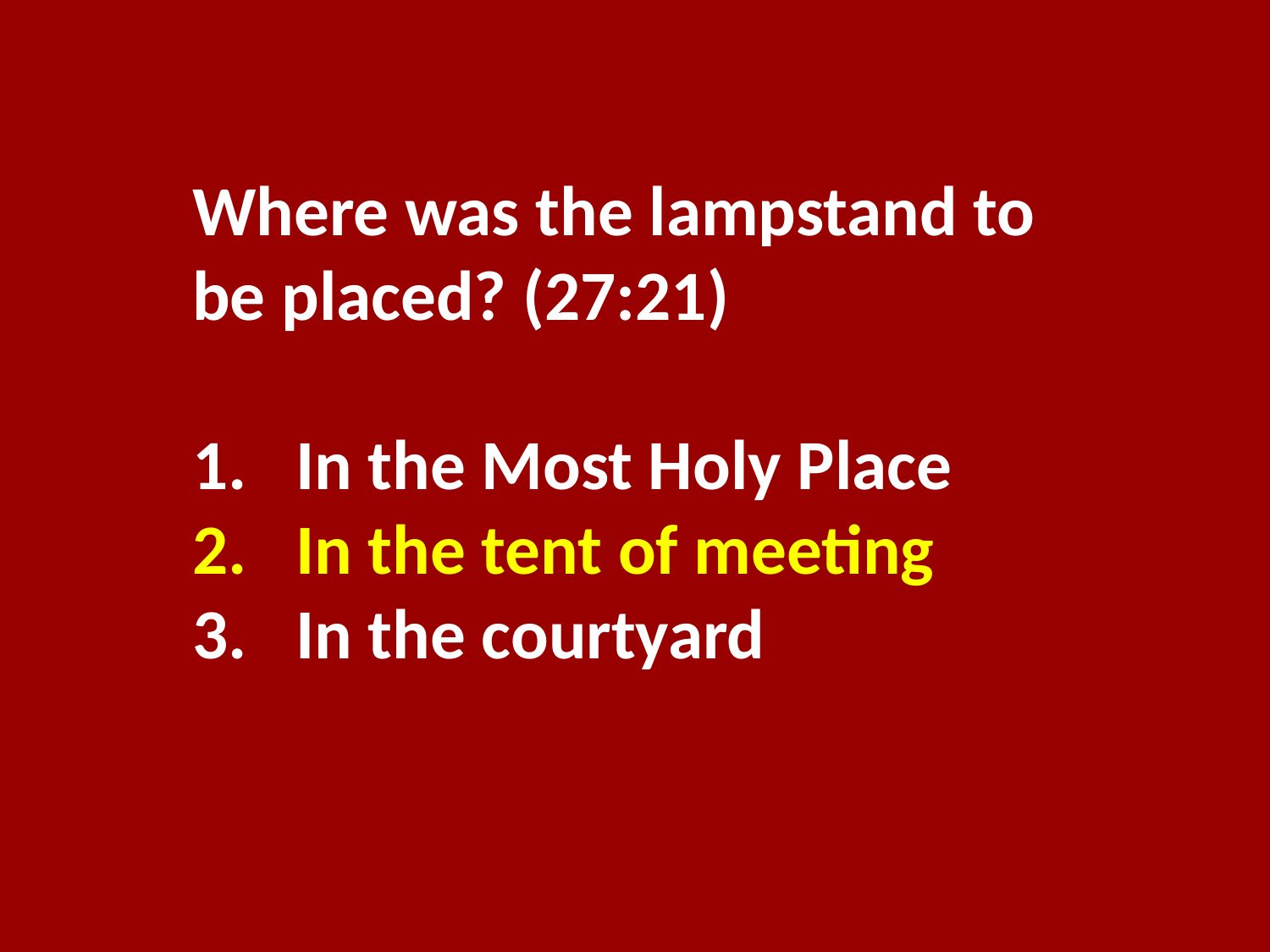

Where was the lampstand to be placed? (27:21)

In the Most Holy Place
In the tent of meeting
In the courtyard